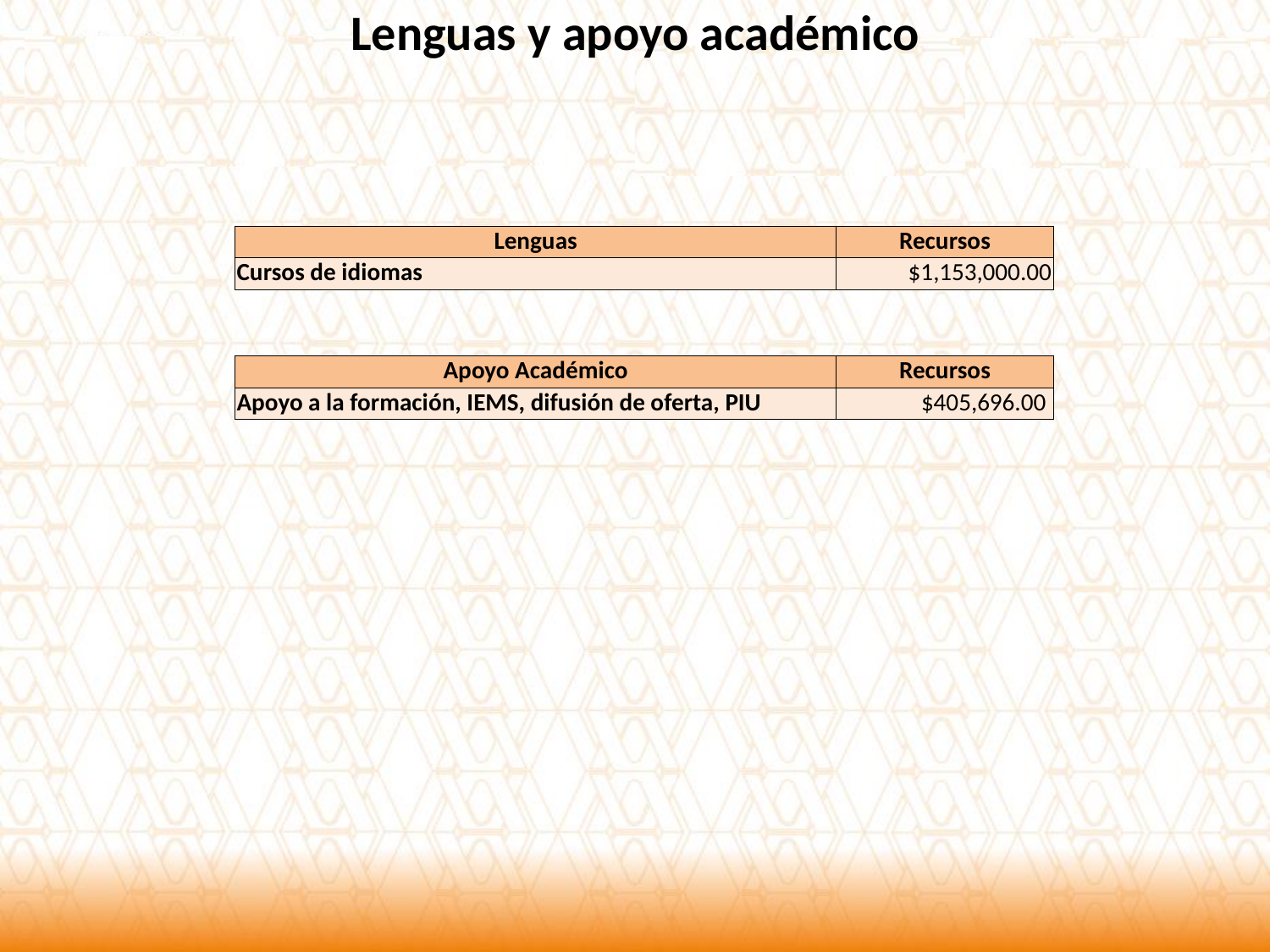

Lenguas y apoyo académico
| Lenguas | Recursos |
| --- | --- |
| Cursos de idiomas | $1,153,000.00 |
| Apoyo Académico | Recursos |
| --- | --- |
| Apoyo a la formación, IEMS, difusión de oferta, PIU | $405,696.00 |